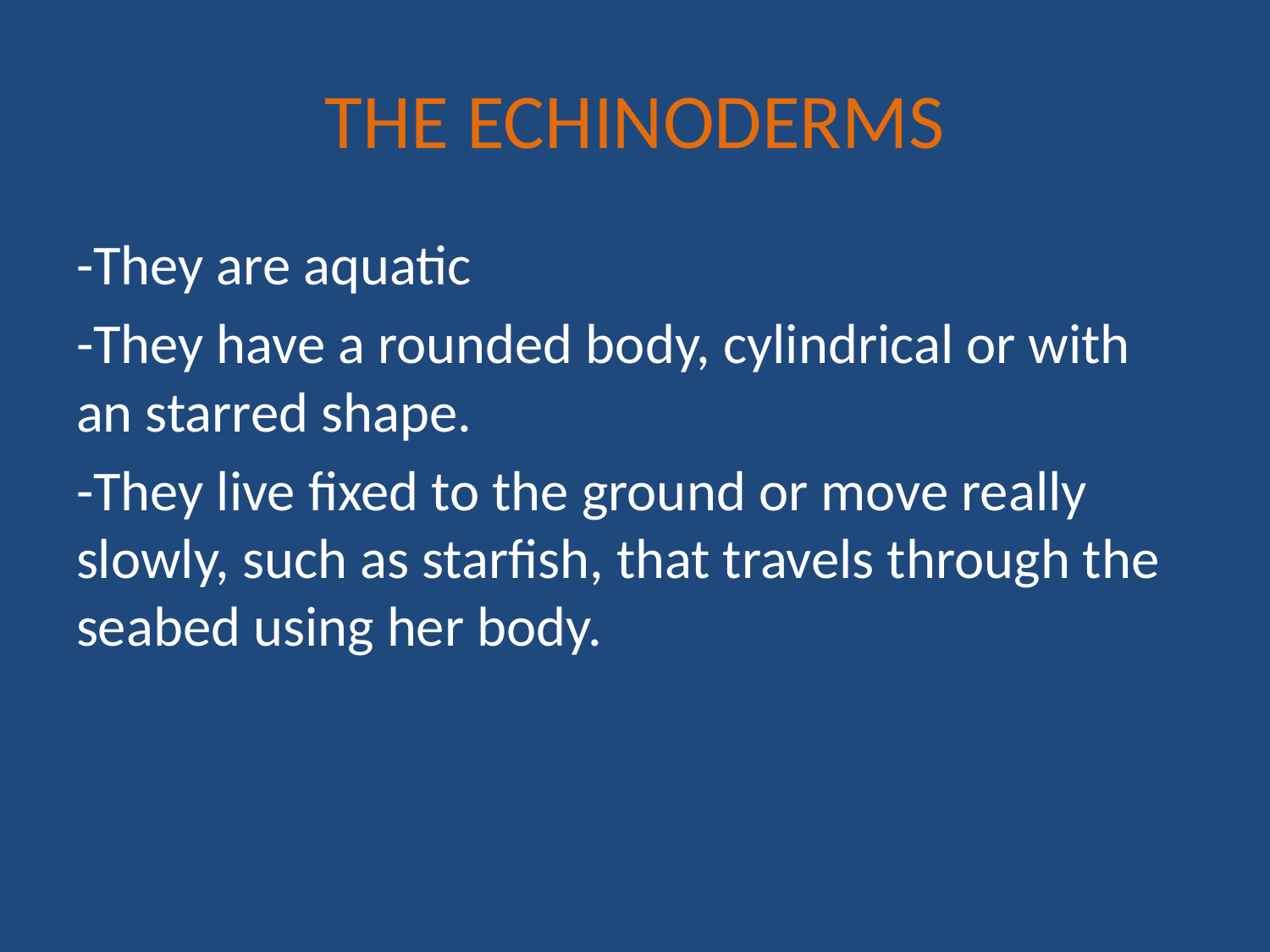

# THE ECHINODERMS
-They are aquatic
-They have a rounded body, cylindrical or with an starred shape.
-They live fixed to the ground or move really slowly, such as starfish, that travels through the seabed using her body.